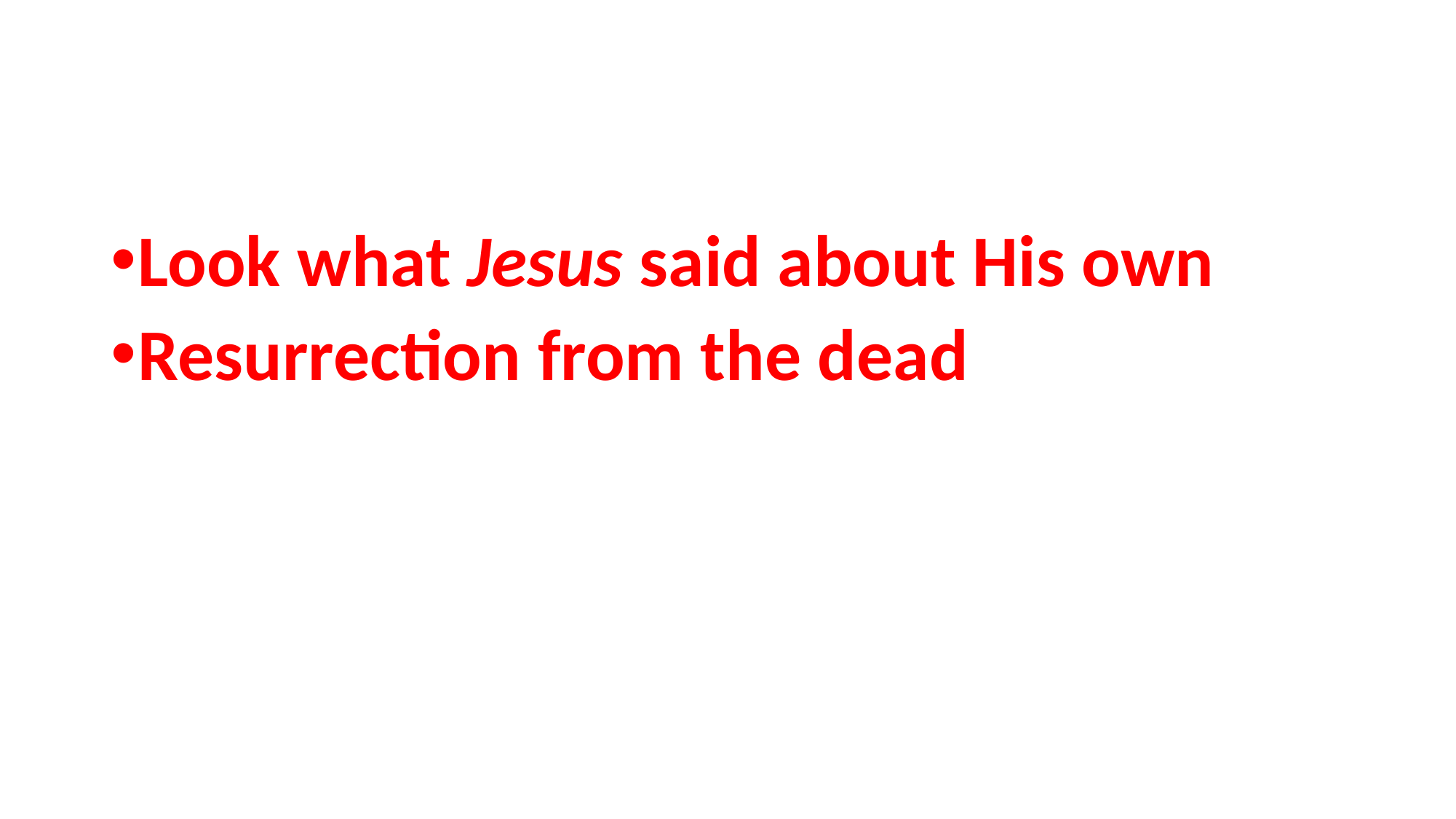

#
Look what Jesus said about His own
Resurrection from the dead